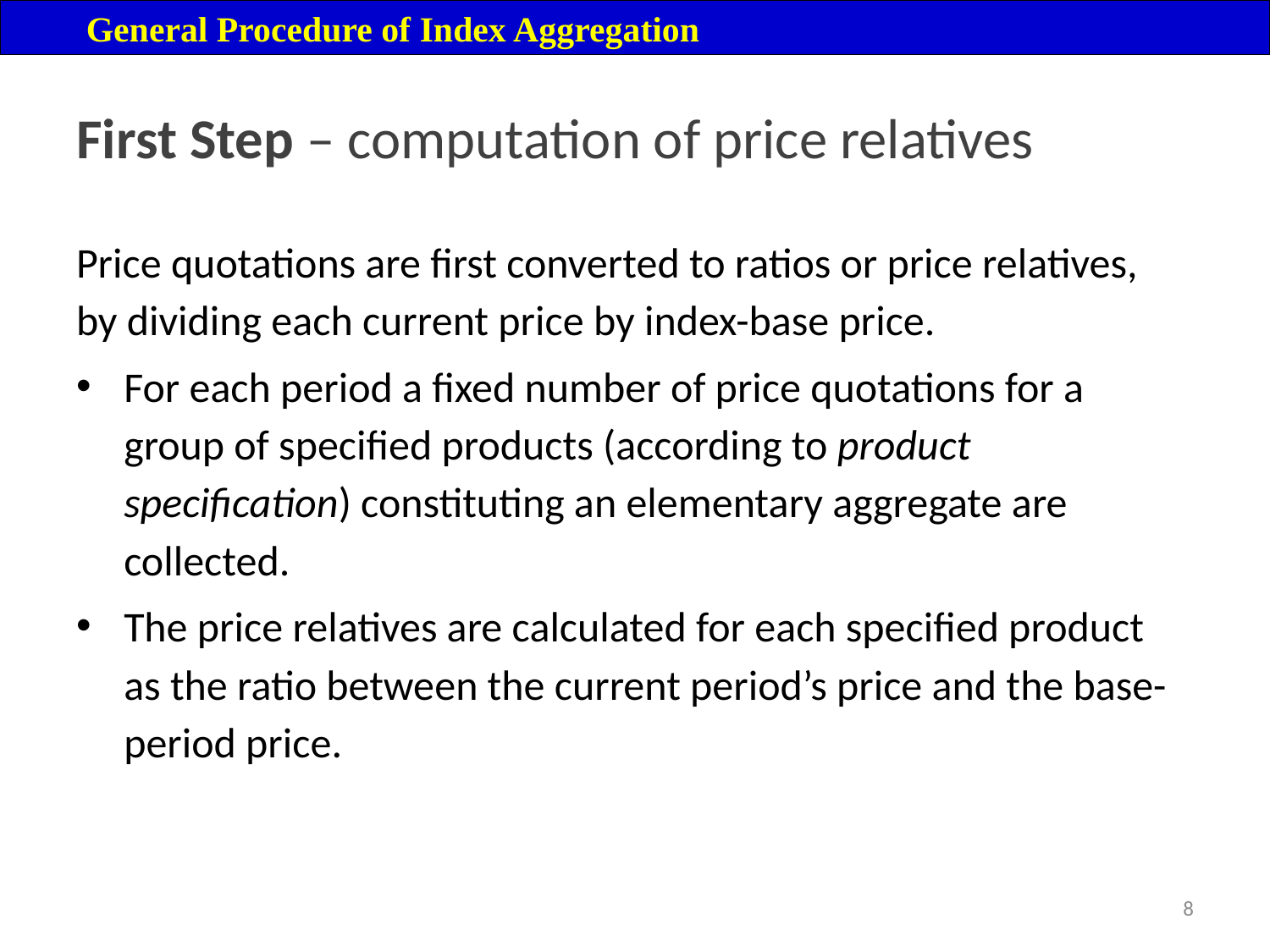

General Procedure of Index Aggregation
# First Step – computation of price relatives
Price quotations are first converted to ratios or price relatives, by dividing each current price by index-base price.
For each period a fixed number of price quotations for a group of specified products (according to product specification) constituting an elementary aggregate are collected.
The price relatives are calculated for each specified product as the ratio between the current period’s price and the base-period price.
8